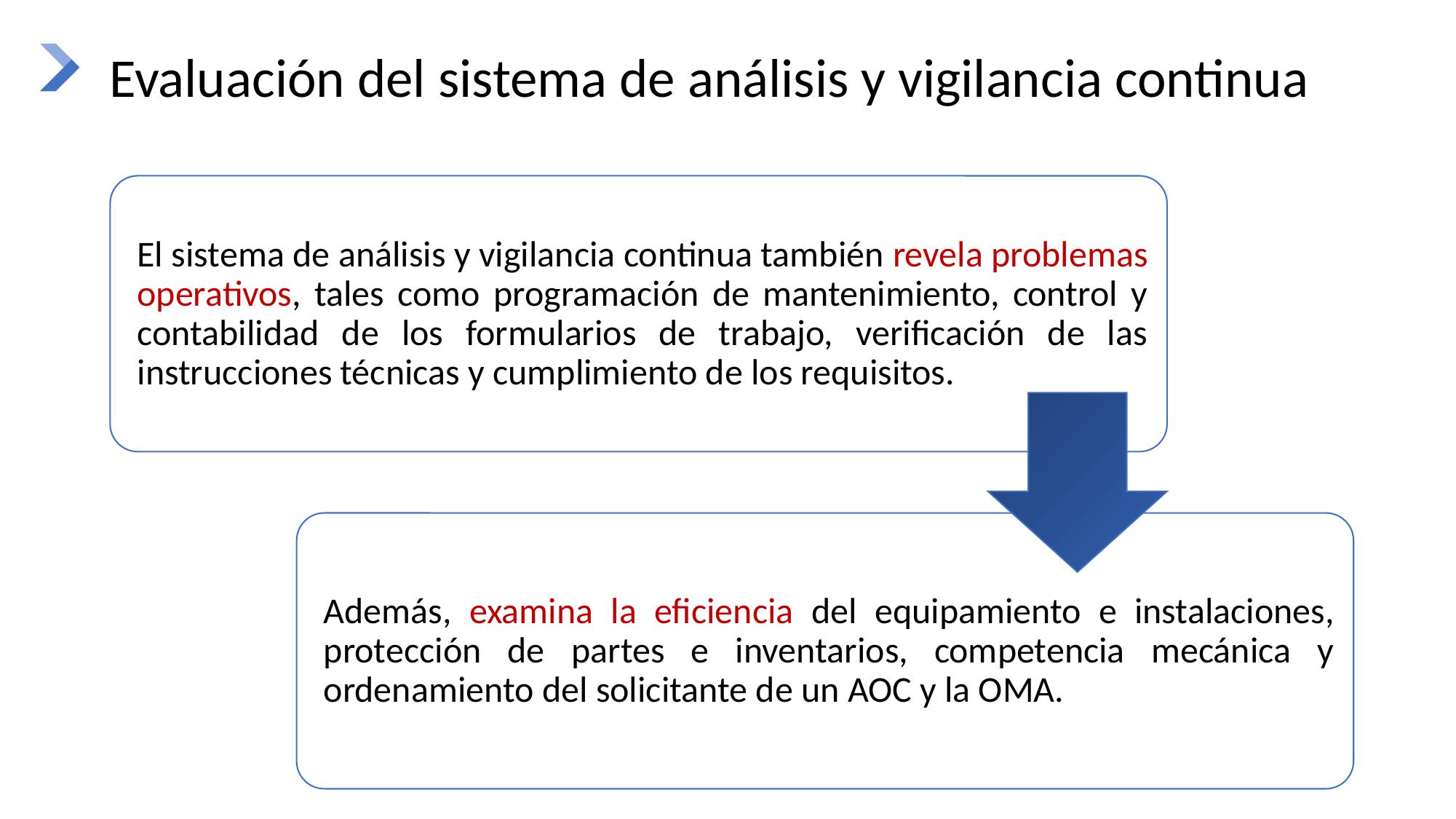

# Evaluación del sistema de análisis y vigilancia continua
El sistema de análisis y vigilancia continua también revela problemas operativos, tales como programación de mantenimiento, control y contabilidad de los formularios de trabajo, verificación de las instrucciones técnicas y cumplimiento de los requisitos.
Además, examina la eficiencia del equipamiento e instalaciones, protección de partes e inventarios, competencia mecánica y ordenamiento del solicitante de un AOC y la OMA.